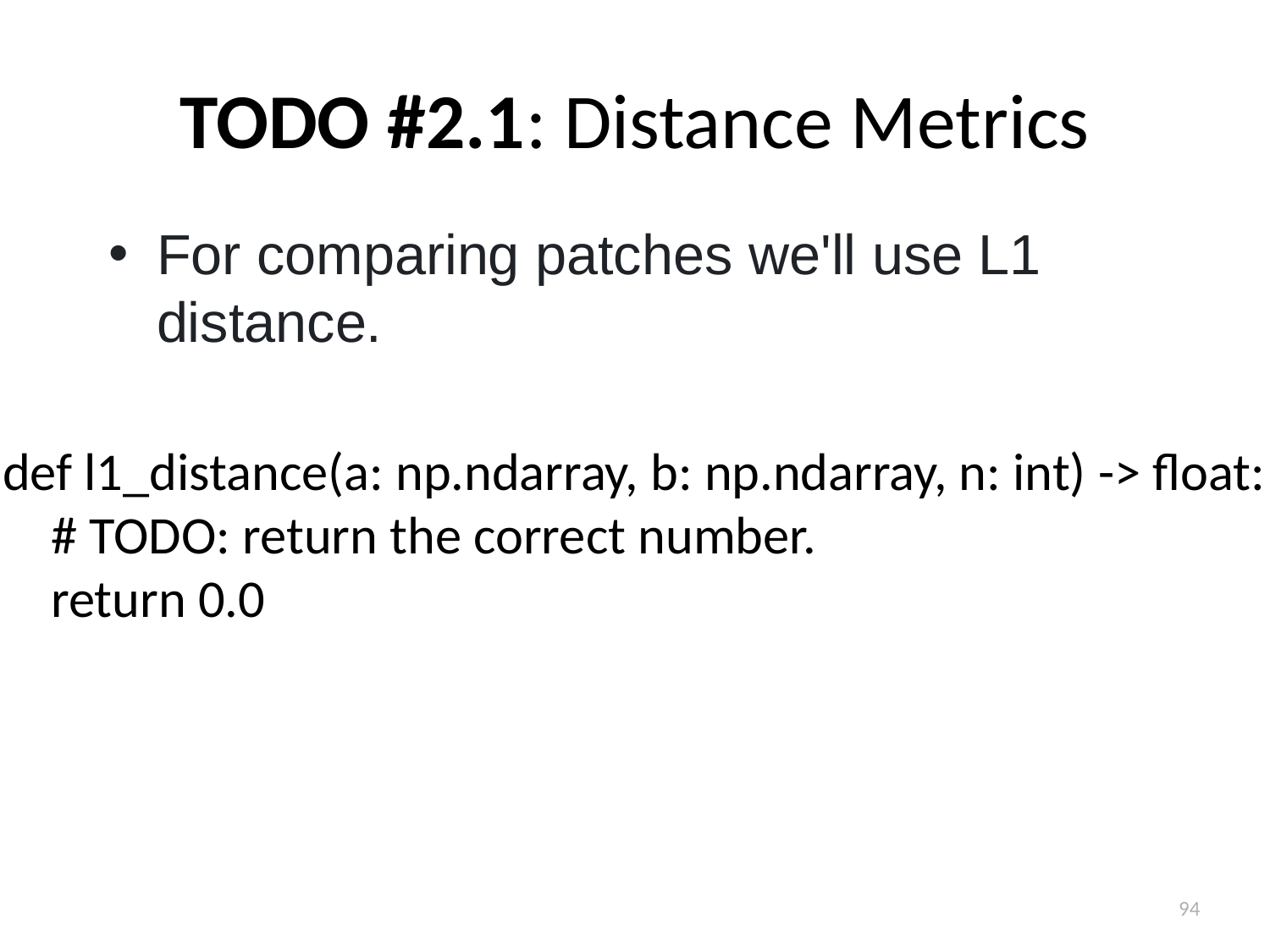

# TODO #2.1: Distance Metrics
For comparing patches we'll use L1 distance.
def l1_distance(a: np.ndarray, b: np.ndarray, n: int) -> float:
    # TODO: return the correct number.
    return 0.0
94